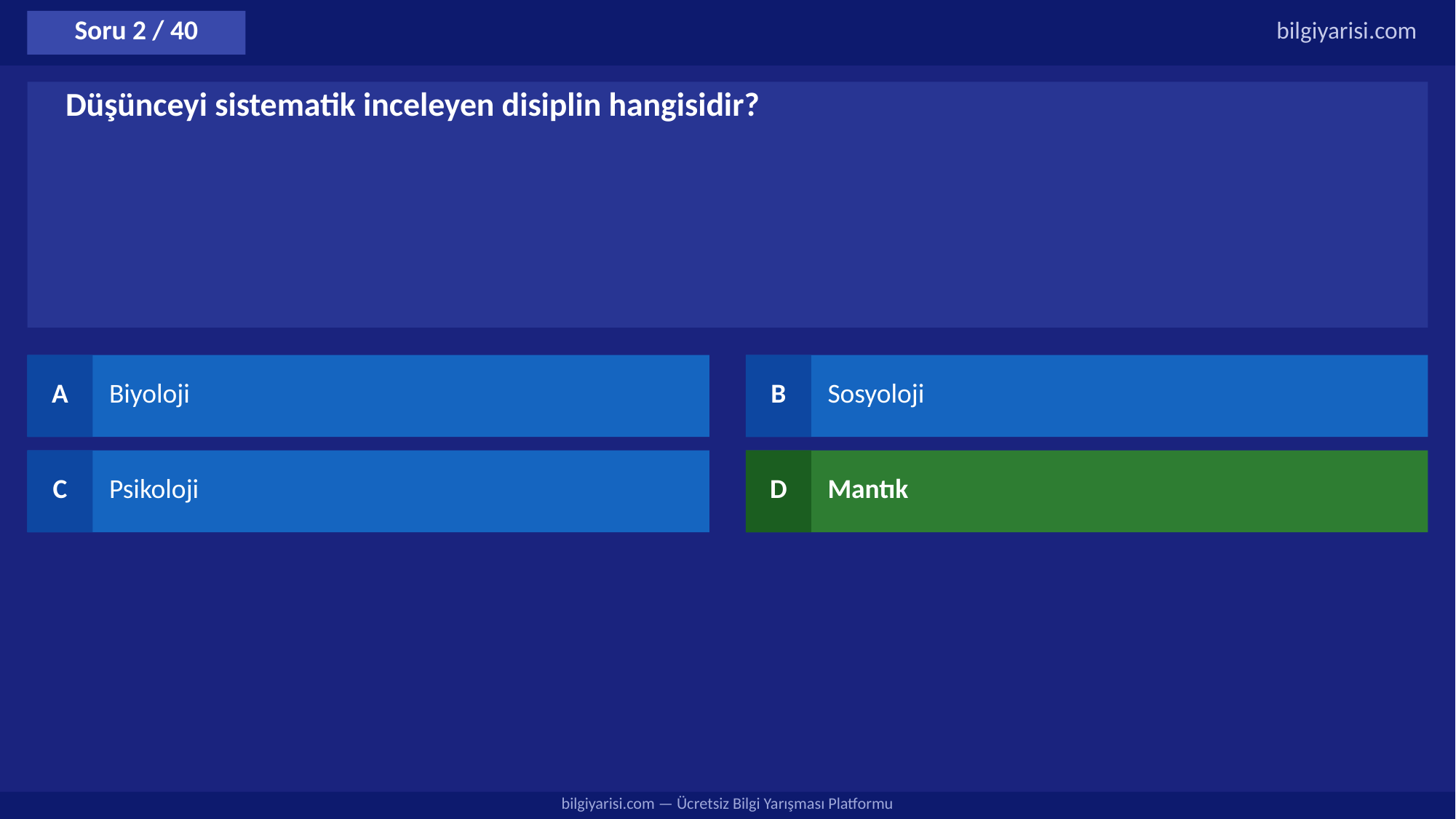

Soru 2 / 40
bilgiyarisi.com

Düşünceyi sistematik inceleyen disiplin hangisidir?

A
Biyoloji

B
Sosyoloji

C
Psikoloji

D
Mantık
bilgiyarisi.com — Ücretsiz Bilgi Yarışması Platformu